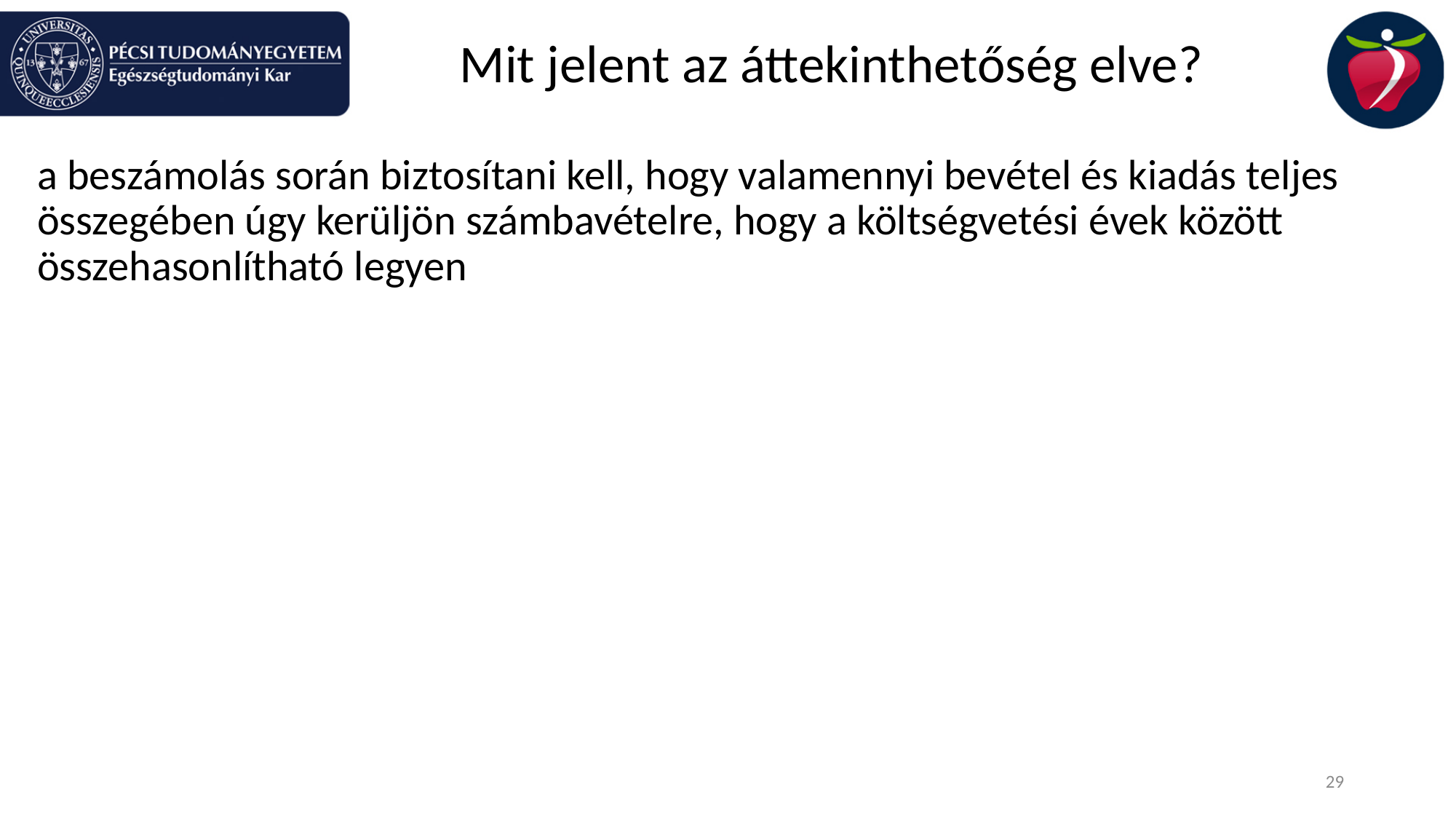

# Mit jelent az áttekinthetőség elve?
a beszámolás során biztosítani kell, hogy valamennyi bevétel és kiadás teljes összegében úgy kerüljön számbavételre, hogy a költségvetési évek között összehasonlítható legyen
29